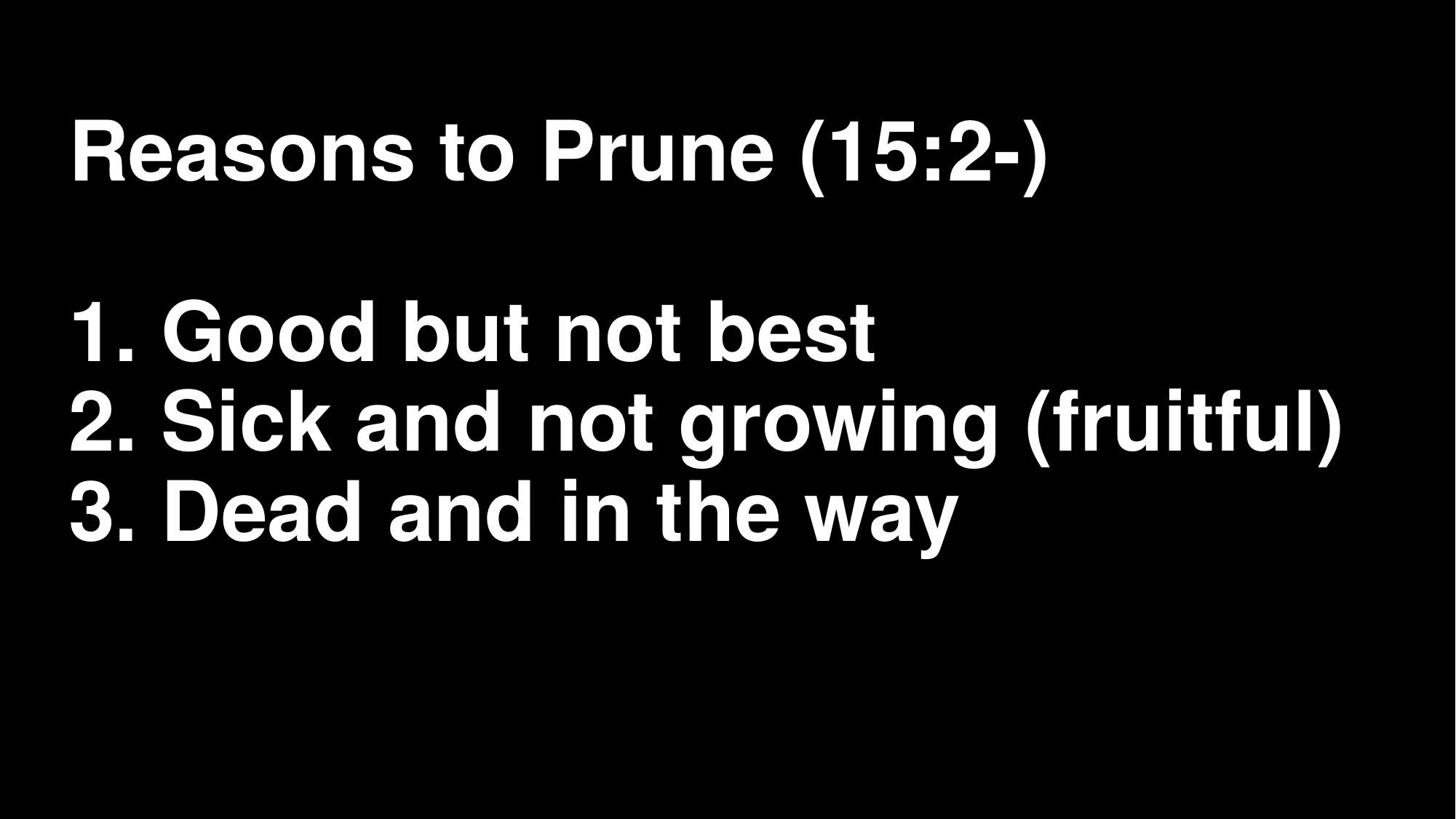

# Reasons to Prune (15:2-) 1. Good but not best 2. Sick and not growing (fruitful) 3. Dead and in the way